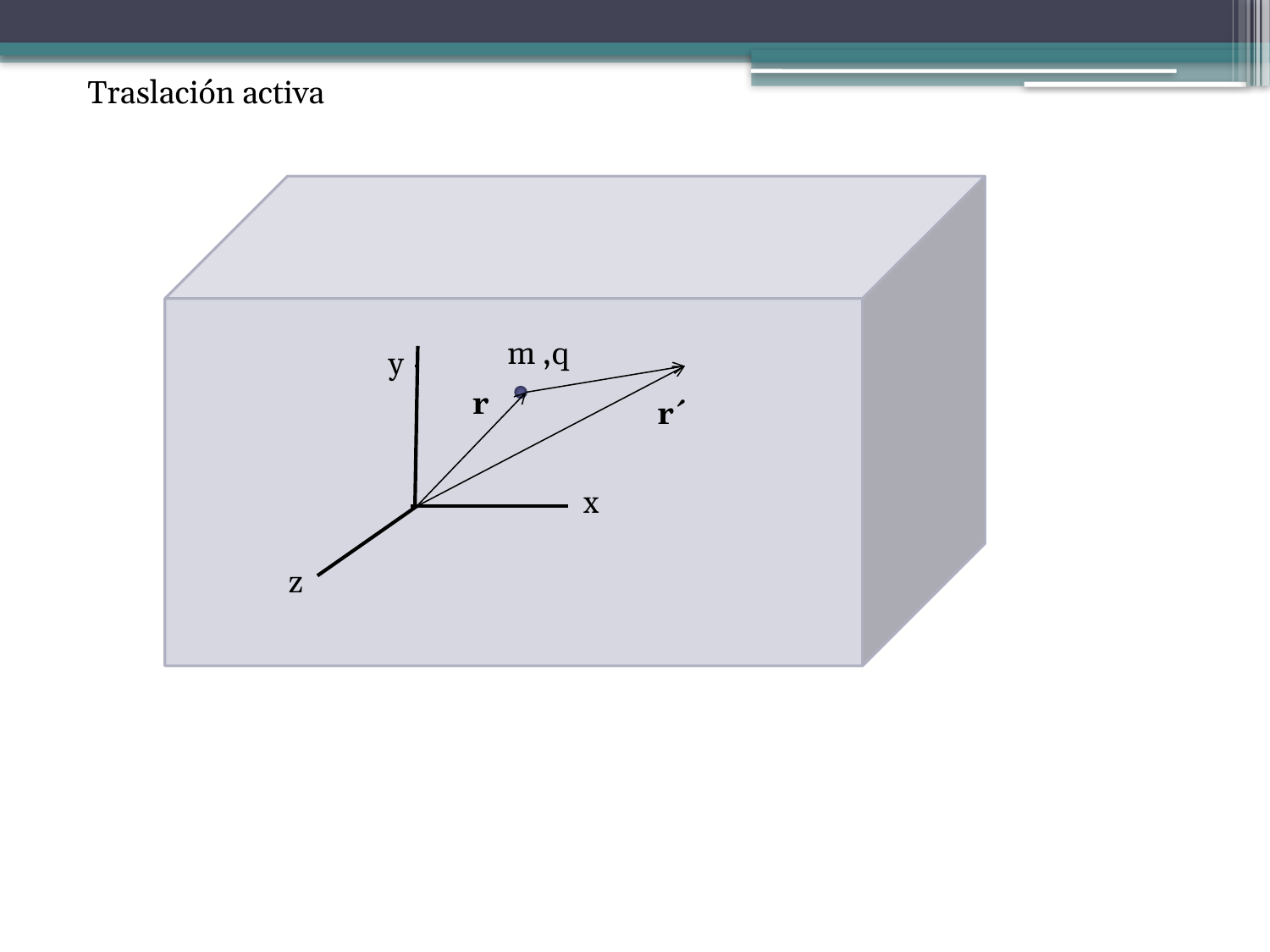

Traslación activa

m ,q
y
r
r´

x
z